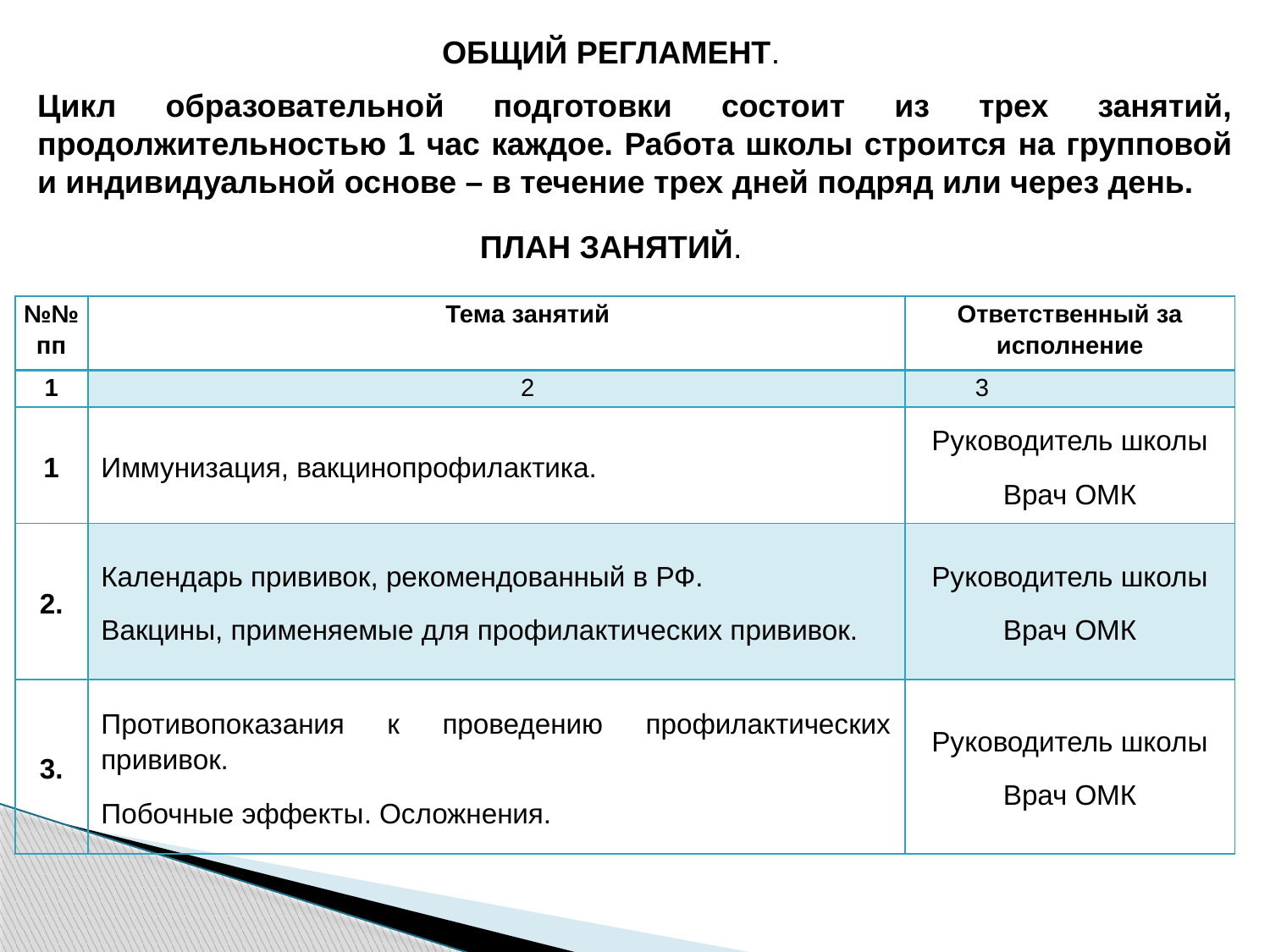

ОБЩИЙ РЕГЛАМЕНТ.
# Цикл образовательной подготовки состоит из трех занятий, продолжительностью 1 час каждое. Работа школы строится на групповой и индивидуальной основе – в течение трех дней подряд или через день.
ПЛАН ЗАНЯТИЙ.
| №№ пп | Тема занятий | Ответственный за исполнение |
| --- | --- | --- |
| 1 | 2 | 3 |
| 1 | Иммунизация, вакцинопрофилактика. | Руководитель школы Врач ОМК |
| 2. | Календарь прививок, рекомендованный в РФ. Вакцины, применяемые для профилактических прививок. | Руководитель школы Врач ОМК |
| 3. | Противопоказания к проведению профилактических прививок. Побочные эффекты. Осложнения. | Руководитель школы Врач ОМК |